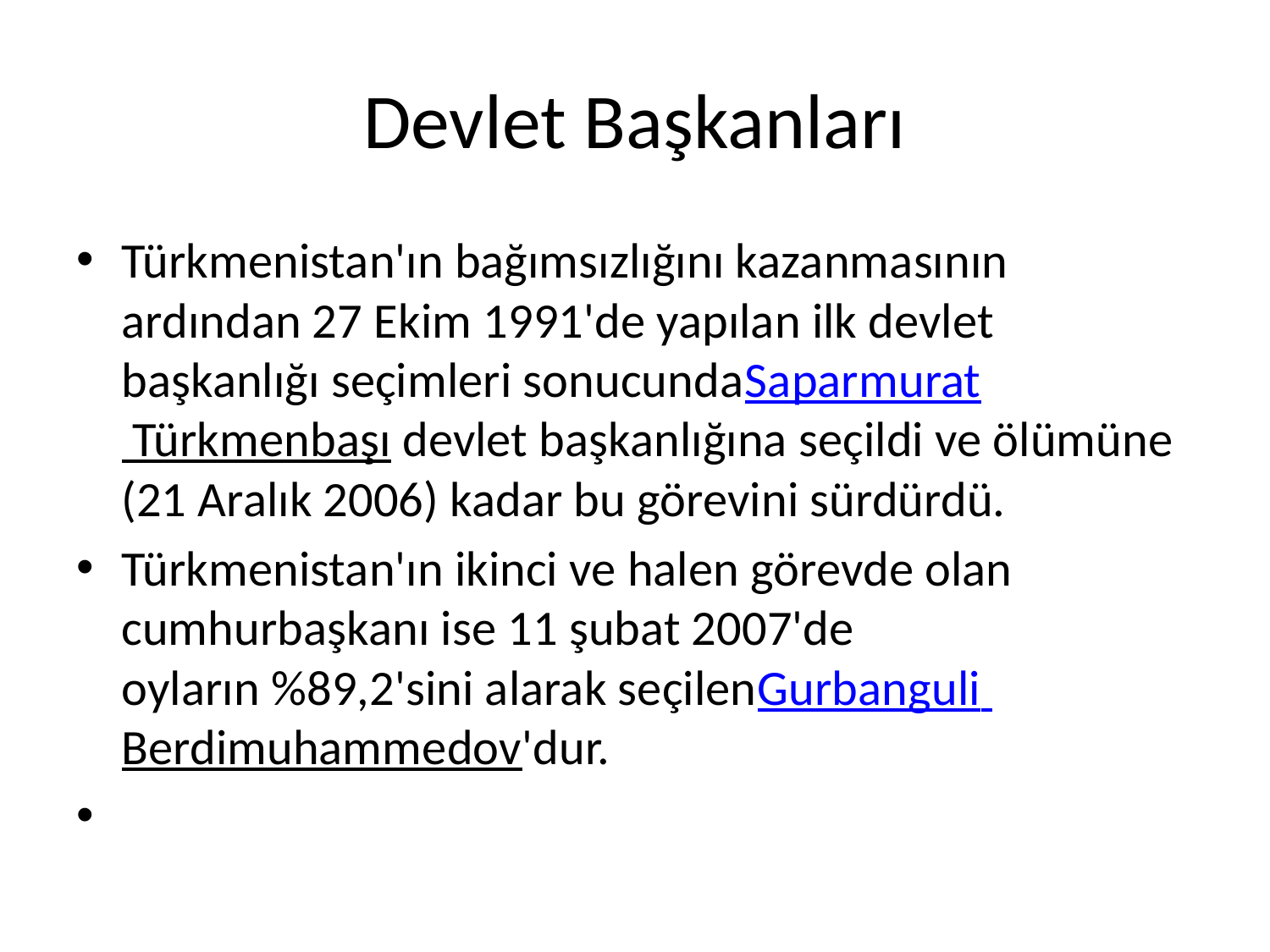

# Devlet Başkanları
Türkmenistan'ın bağımsızlığını kazanmasının ardından 27 Ekim 1991'de yapılan ilk devlet başkanlığı seçimleri sonucundaSaparmurat Türkmenbaşı devlet başkanlığına seçildi ve ölümüne (21 Aralık 2006) kadar bu görevini sürdürdü.
Türkmenistan'ın ikinci ve halen görevde olan cumhurbaşkanı ise 11 şubat 2007'de oyların %89,2'sini alarak seçilenGurbanguli Berdimuhammedov'dur.